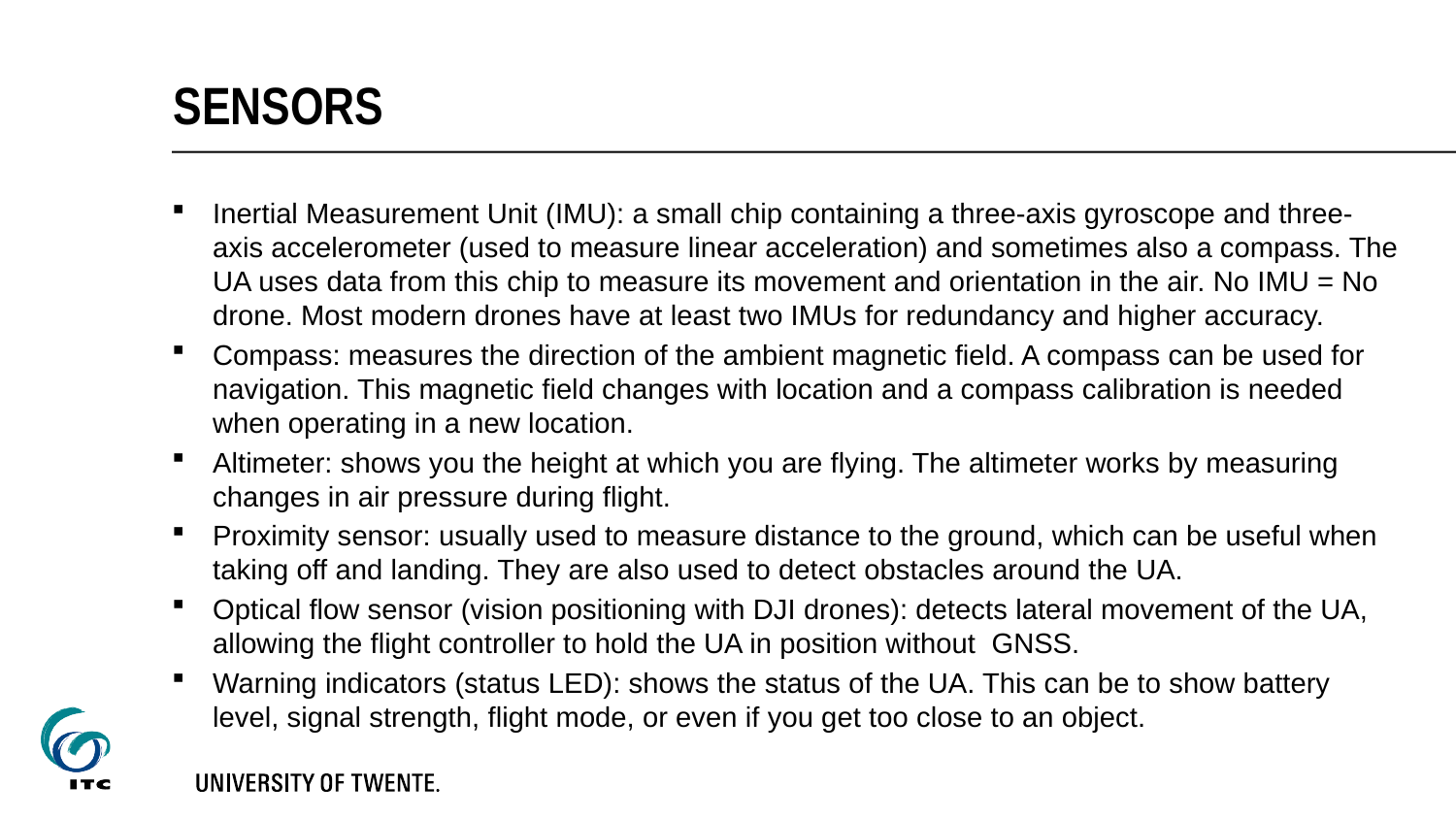

# sensors
Inertial Measurement Unit (IMU): a small chip containing a three-axis gyroscope and three-axis accelerometer (used to measure linear acceleration) and sometimes also a compass. The UA uses data from this chip to measure its movement and orientation in the air. No IMU = No drone. Most modern drones have at least two IMUs for redundancy and higher accuracy.
Compass: measures the direction of the ambient magnetic field. A compass can be used for navigation. This magnetic field changes with location and a compass calibration is needed when operating in a new location.
Altimeter: shows you the height at which you are flying. The altimeter works by measuring changes in air pressure during flight.
Proximity sensor: usually used to measure distance to the ground, which can be useful when taking off and landing. They are also used to detect obstacles around the UA.
Optical flow sensor (vision positioning with DJI drones): detects lateral movement of the UA, allowing the flight controller to hold the UA in position without  GNSS.
Warning indicators (status LED): shows the status of the UA. This can be to show battery level, signal strength, flight mode, or even if you get too close to an object.